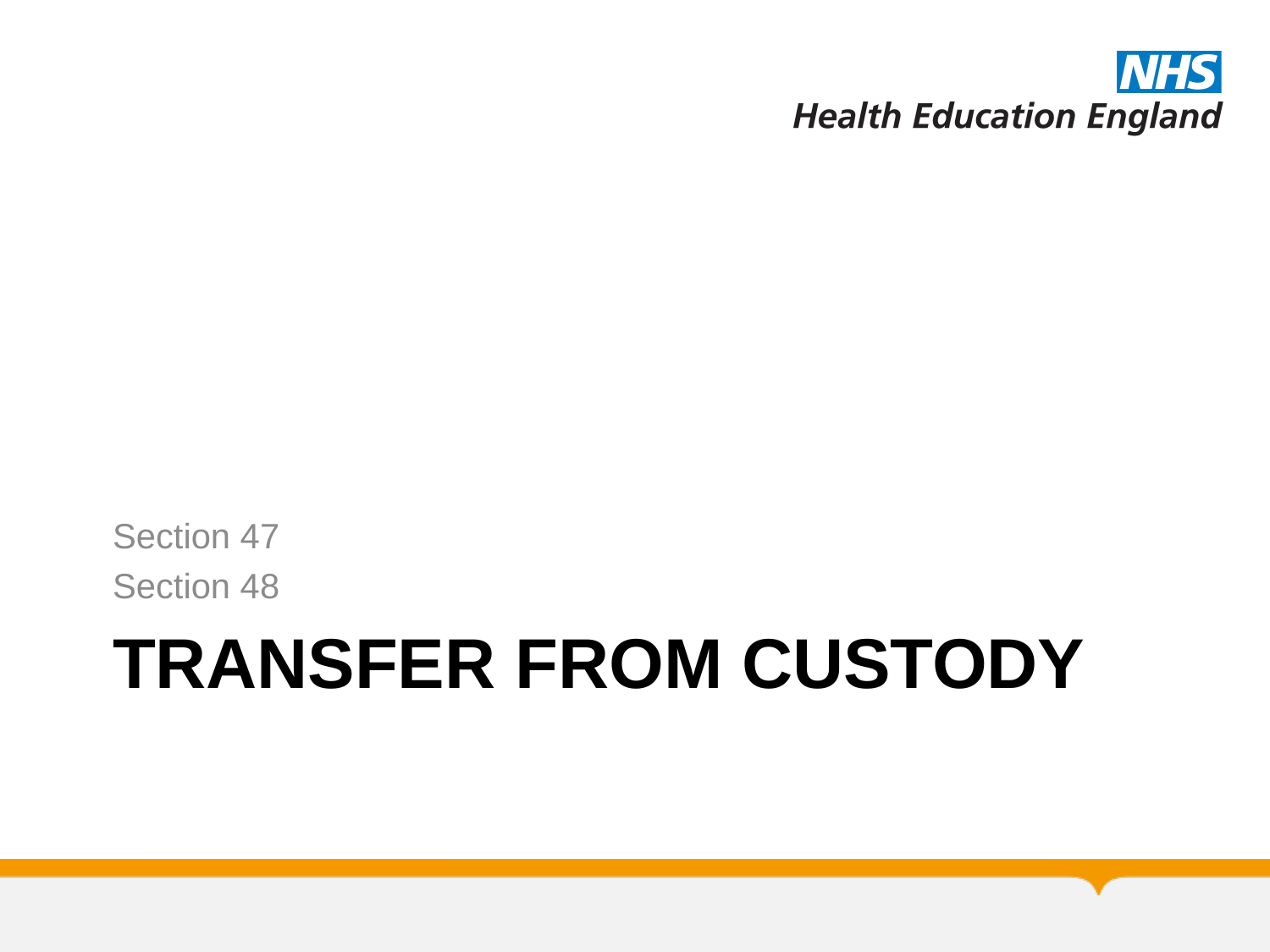

Section 47
Section 48
# Transfer from custody